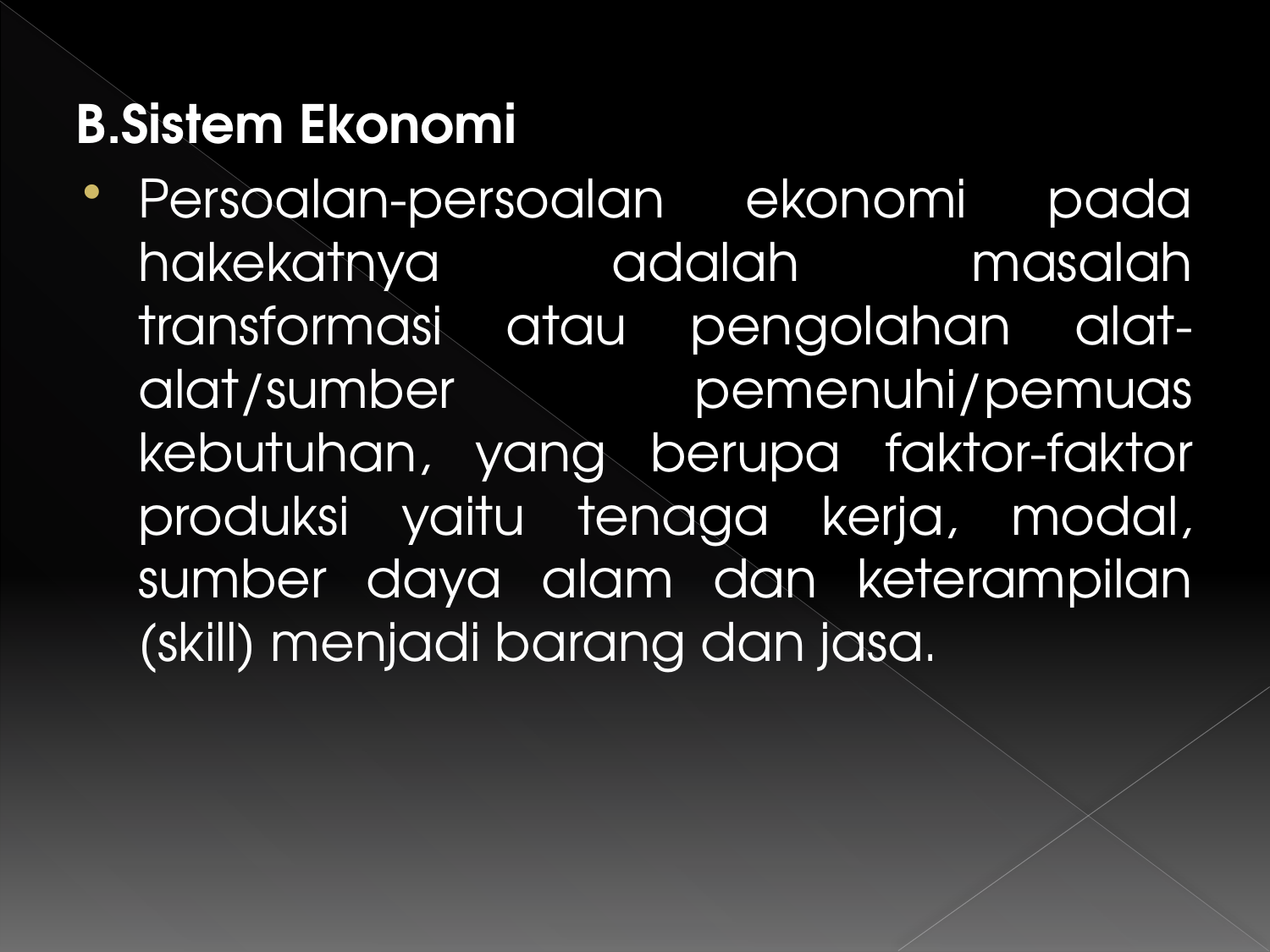

B.Sistem Ekonomi
Persoalan-persoalan ekonomi pada hakekatnya adalah masalah transformasi atau pengolahan alat-alat/sumber pemenuhi/pemuas kebutuhan, yang berupa faktor-faktor produksi yaitu tenaga kerja, modal, sumber daya alam dan keterampilan (skill) menjadi barang dan jasa.